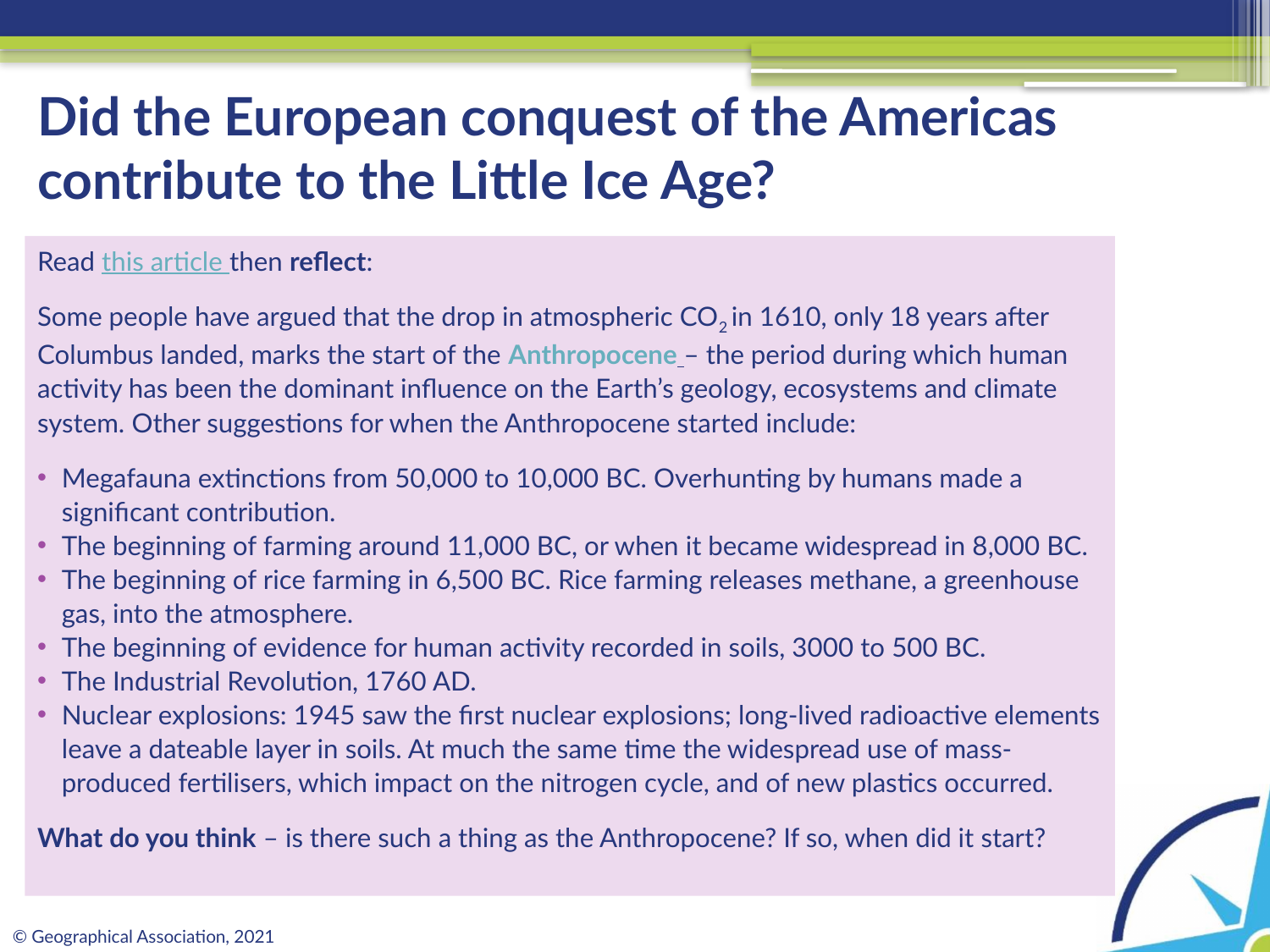

# Did the European conquest of the Americas contribute to the Little Ice Age?
Read this article then reflect:
Some people have argued that the drop in atmospheric CO2 in 1610, only 18 years after Columbus landed, marks the start of the Anthropocene – the period during which human activity has been the dominant influence on the Earth’s geology, ecosystems and climate system. Other suggestions for when the Anthropocene started include:
Megafauna extinctions from 50,000 to 10,000 BC. Overhunting by humans made a significant contribution.
The beginning of farming around 11,000 BC, or when it became widespread in 8,000 BC.
The beginning of rice farming in 6,500 BC. Rice farming releases methane, a greenhouse gas, into the atmosphere.
The beginning of evidence for human activity recorded in soils, 3000 to 500 BC.
The Industrial Revolution, 1760 AD.
Nuclear explosions: 1945 saw the first nuclear explosions; long-lived radioactive elements leave a dateable layer in soils. At much the same time the widespread use of mass-produced fertilisers, which impact on the nitrogen cycle, and of new plastics occurred.
What do you think – is there such a thing as the Anthropocene? If so, when did it start?